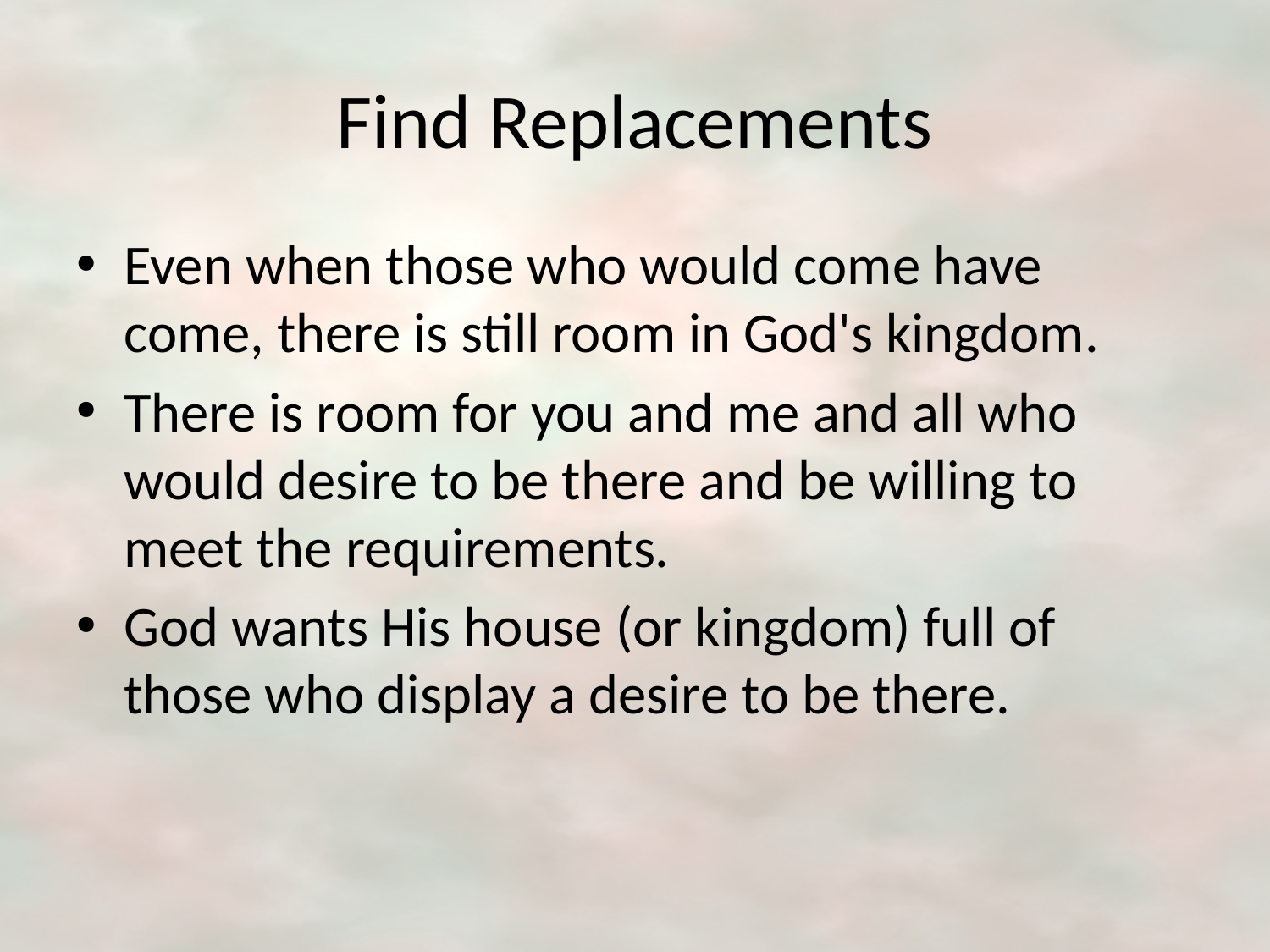

# Find Replacements
Even when those who would come have come, there is still room in God's kingdom.
There is room for you and me and all who would desire to be there and be willing to meet the requirements.
God wants His house (or kingdom) full of those who display a desire to be there.